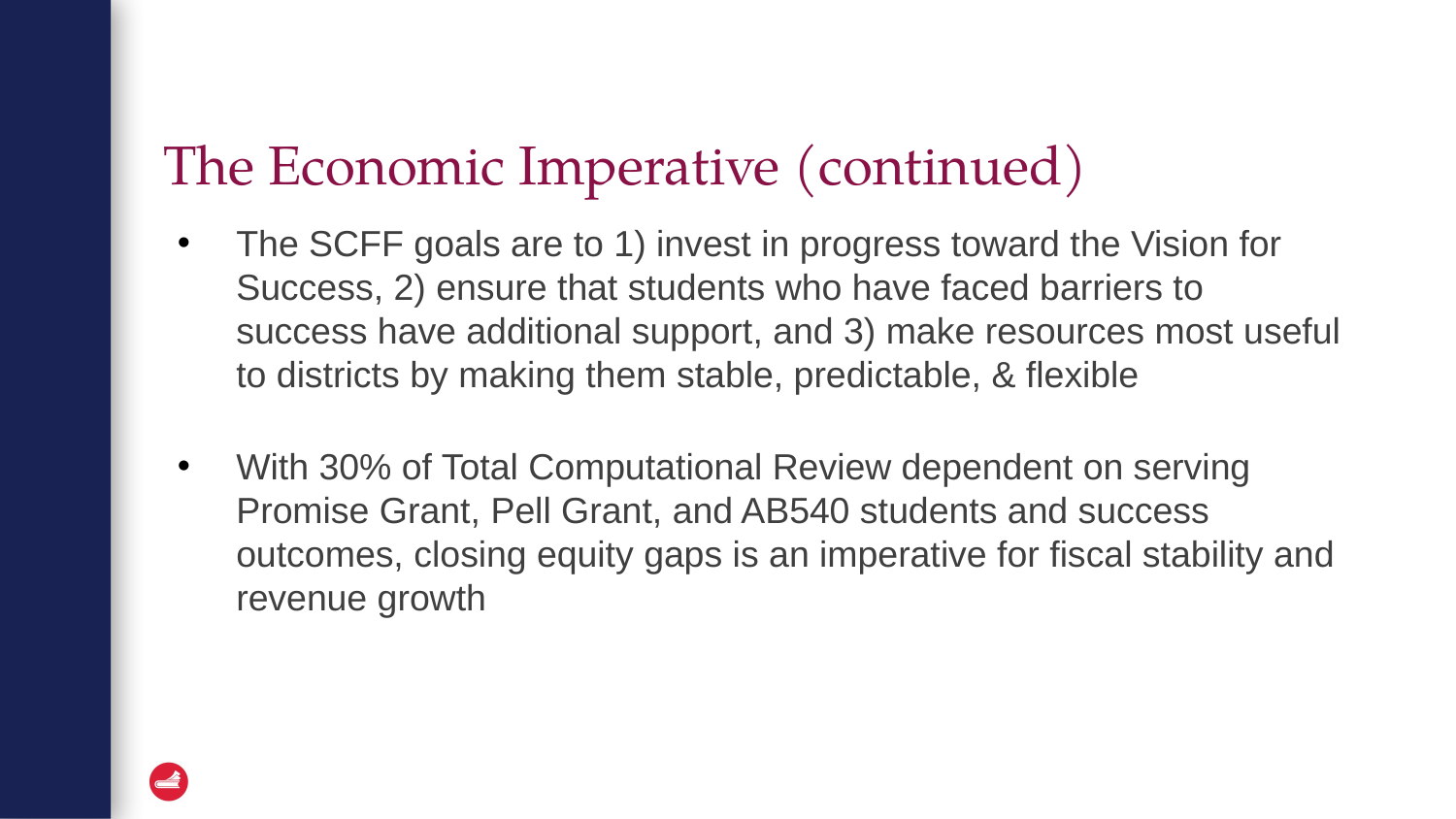

# The Economic Imperative (continued)
The SCFF goals are to 1) invest in progress toward the Vision for Success, 2) ensure that students who have faced barriers to success have additional support, and 3) make resources most useful to districts by making them stable, predictable, & flexible
With 30% of Total Computational Review dependent on serving Promise Grant, Pell Grant, and AB540 students and success outcomes, closing equity gaps is an imperative for fiscal stability and revenue growth